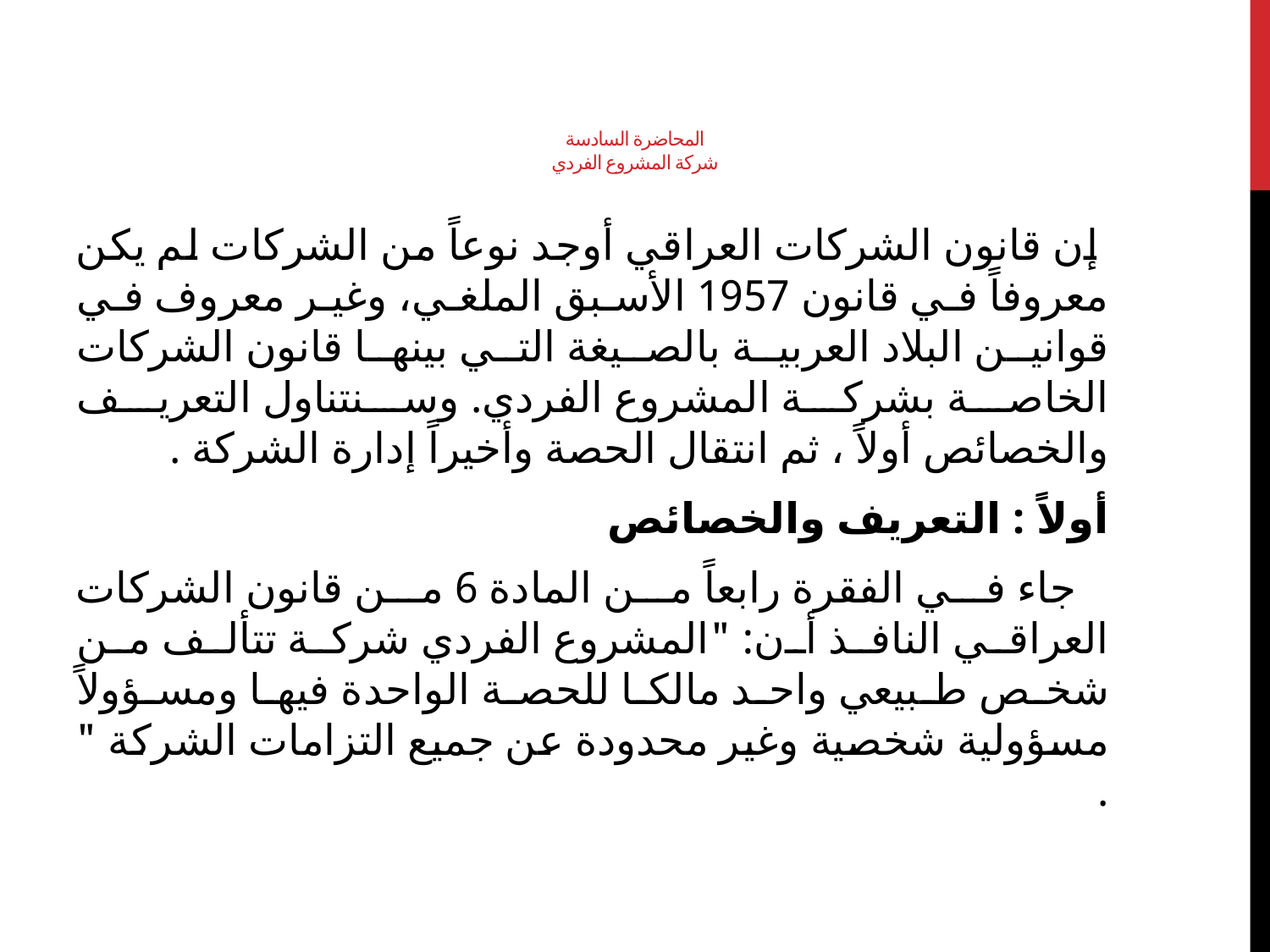

# المحاضرة السادسة شركة المشروع الفردي
 إن قانون الشركات العراقي أوجد نوعاً من الشركات لم يكن معروفاً في قانون 1957 الأسبق الملغي، وغير معروف في قوانين البلاد العربية بالصيغة التي بينها قانون الشركات الخاصة بشركة المشروع الفردي. وسنتناول التعريف والخصائص أولاً ، ثم انتقال الحصة وأخيراً إدارة الشركة .
أولاً : التعريف والخصائص
   جاء في الفقرة رابعاً من المادة 6 من قانون الشركات العراقي النافذ أن: "المشروع الفردي شركة تتألف من شخص طبيعي واحد مالكا للحصة الواحدة فيها ومسؤولاً مسؤولية شخصية وغير محدودة عن جميع التزامات الشركة " .